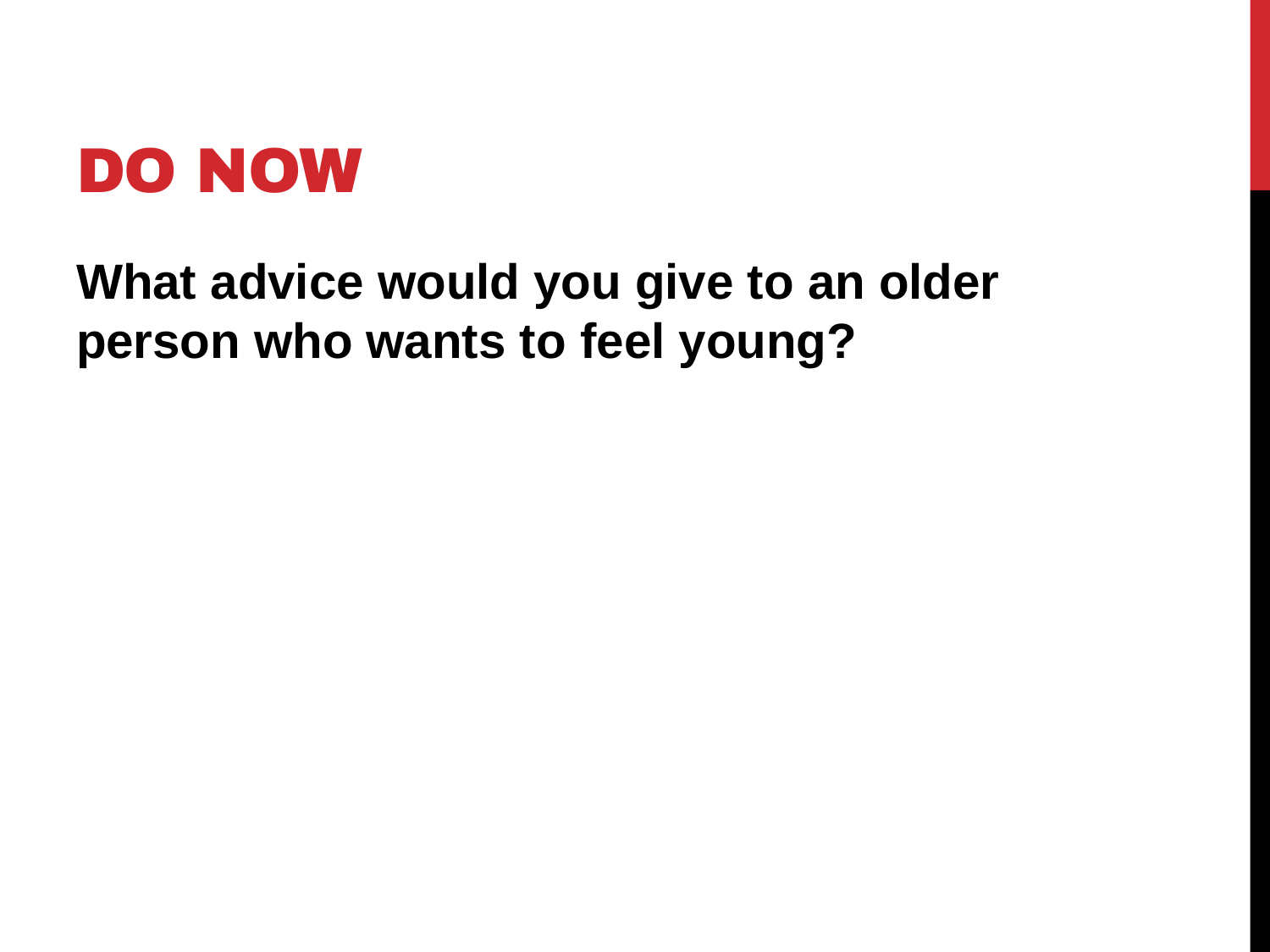

# Do now
What advice would you give to an older person who wants to feel young?